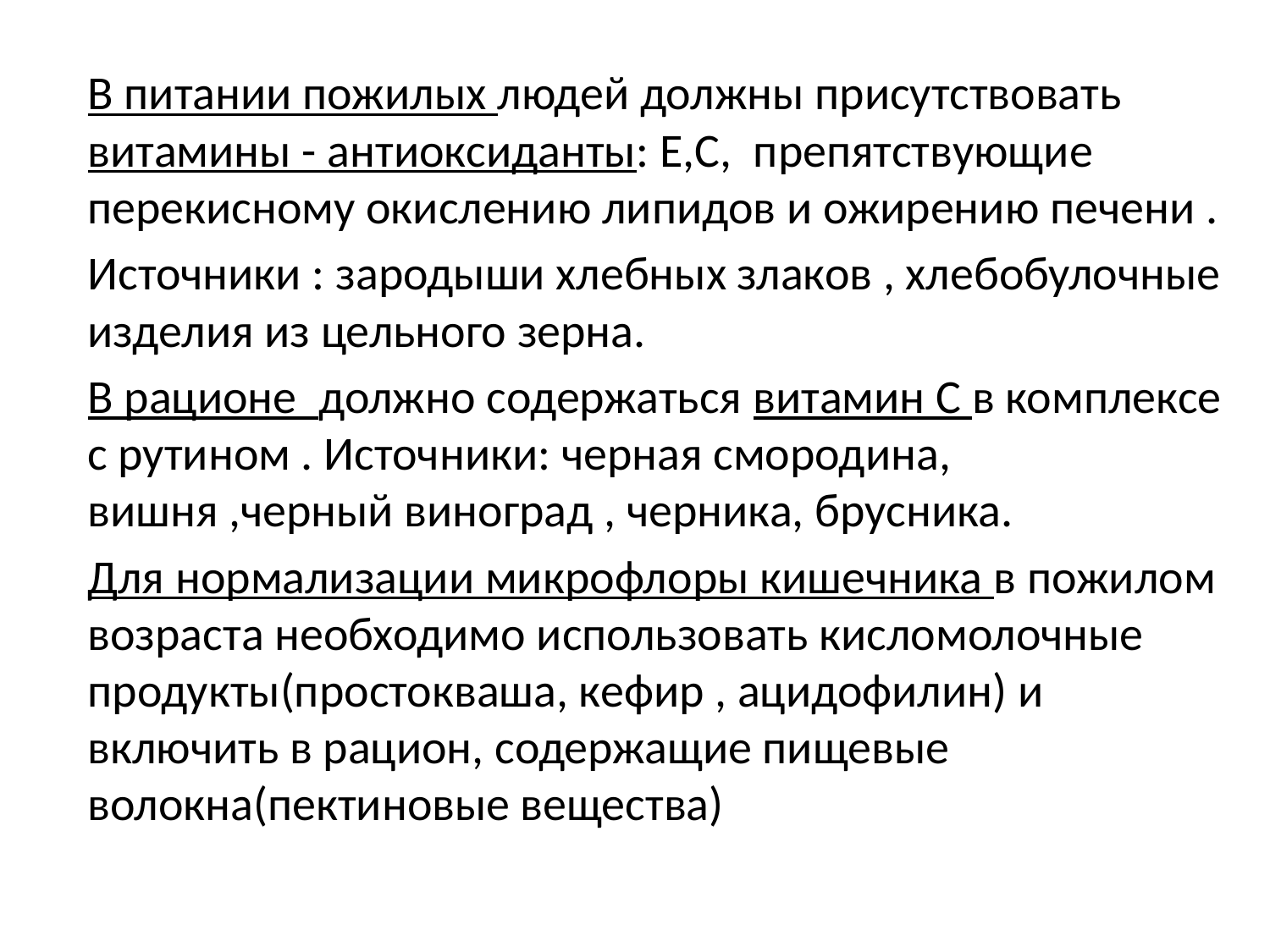

В питании пожилых людей должны присутствовать  витамины - антиоксиданты: Е,С,  препятствующие перекисному окислению липидов и ожирению печени .
Источники : зародыши хлебных злаков , хлебобулочные изделия из цельного зерна.
В рационе  должно содержаться витамин С в комплексе с рутином . Источники: черная смородина, вишня ,черный виноград , черника, брусника.
Для нормализации микрофлоры кишечника в пожилом возраста необходимо использовать кисломолочные продукты(простокваша, кефир , ацидофилин) и включить в рацион, содержащие пищевые волокна(пектиновые вещества)